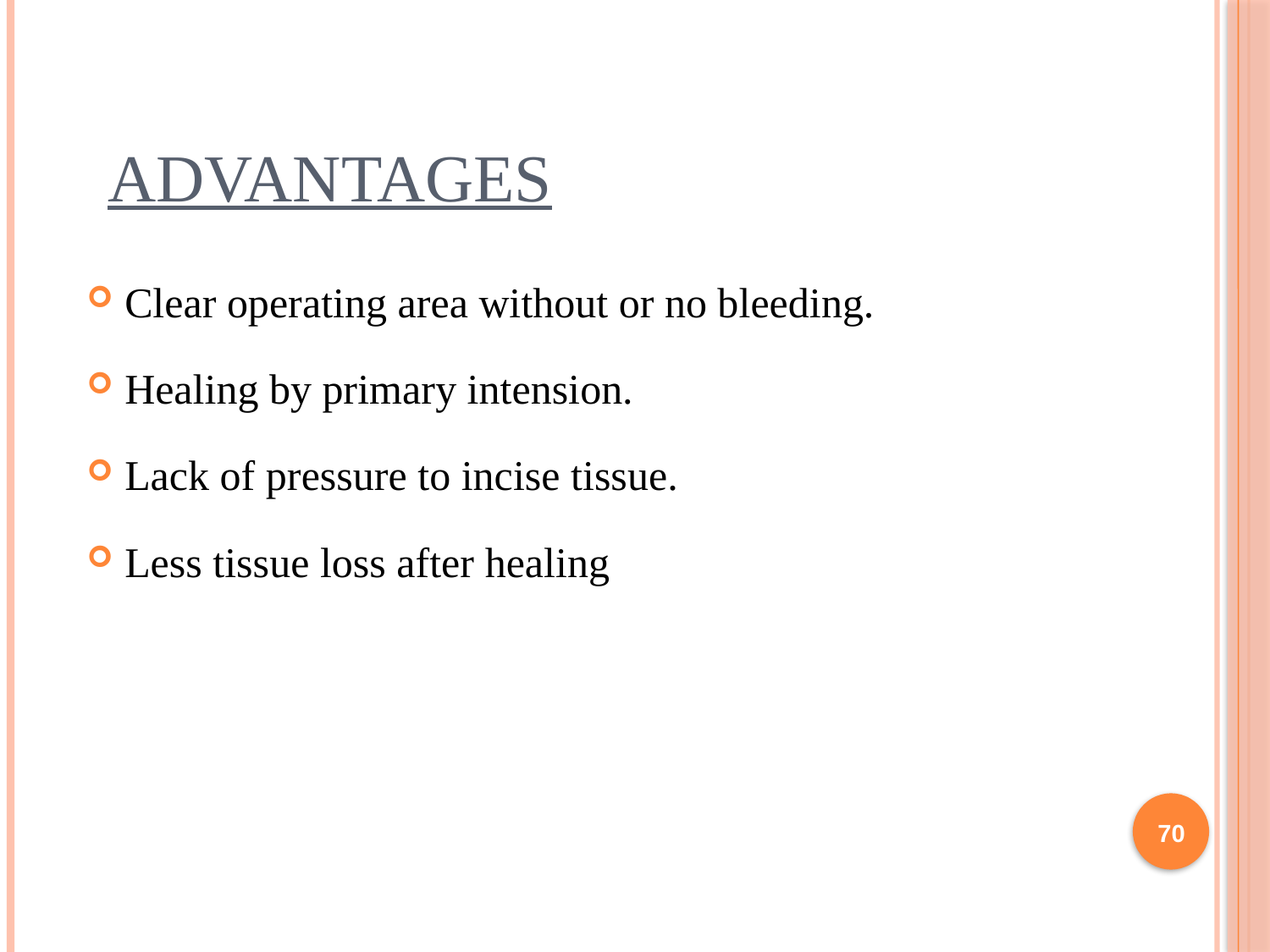

# Advantages
Clear operating area without or no bleeding.
Healing by primary intension.
Lack of pressure to incise tissue.
Less tissue loss after healing

70